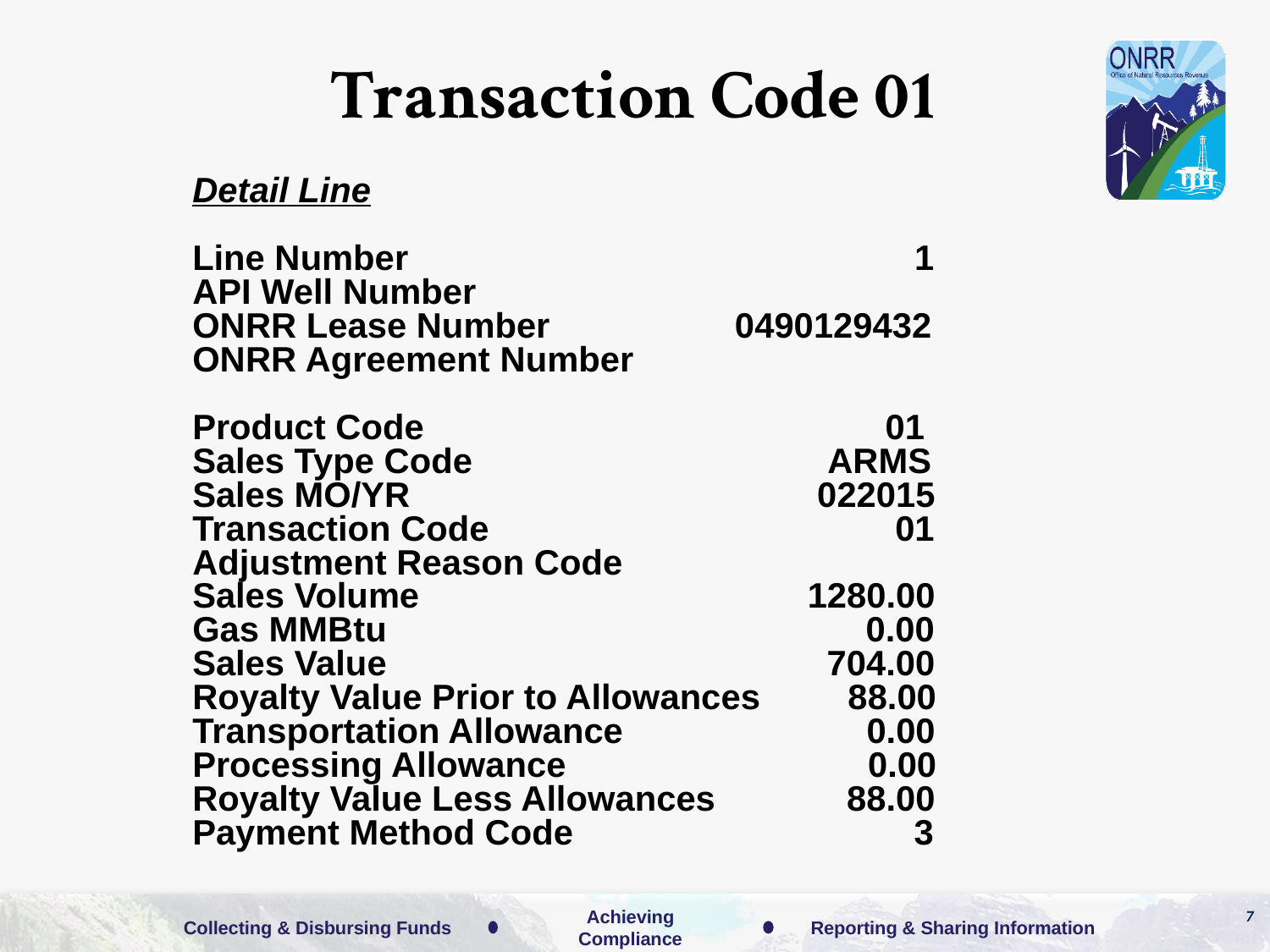

Transaction Code 01
Detail Line

Line Number			                      1
API Well Number
ONRR Lease Number                   0490129432
ONRR Agreement Number
Product Code			                   01
Sales Type Code			ARMS
Sales MO/YR			            022015
Transaction Code		                    01
Adjustment Reason Code
Sales Volume			           1280.00
Gas MMBtu			                 0.00
Sales Value			             704.00
Royalty Value Prior to Allowances         88.00
Transportation Allowance                         0.00
Processing Allowance                               0.00
Royalty Value Less Allowances	  88.00
Payment Method Code                                   3
7